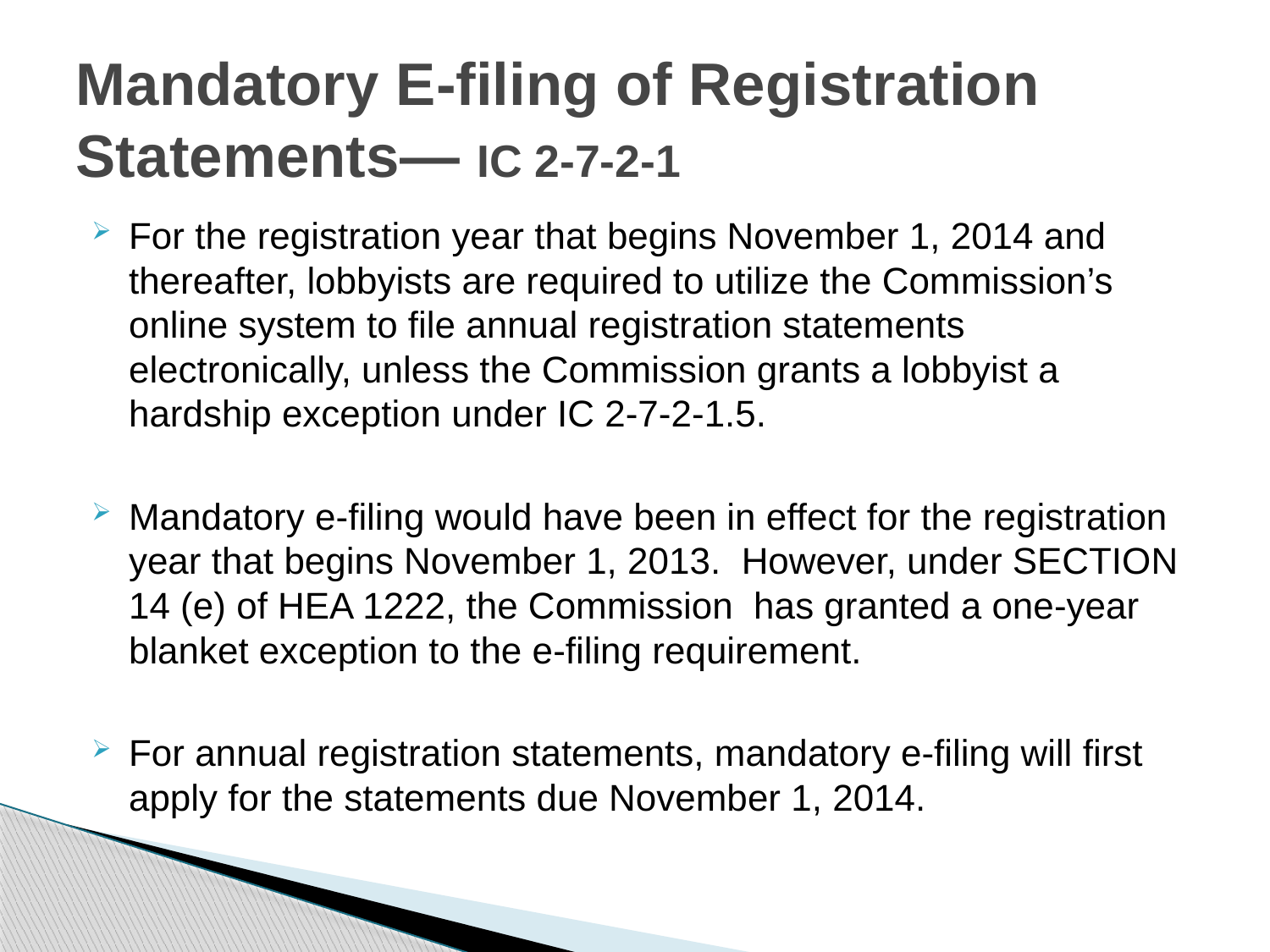

# Mandatory E-filing of Registration Statements— IC 2-7-2-1
For the registration year that begins November 1, 2014 and thereafter, lobbyists are required to utilize the Commission’s online system to file annual registration statements electronically, unless the Commission grants a lobbyist a hardship exception under IC 2-7-2-1.5.

Mandatory e-filing would have been in effect for the registration year that begins November 1, 2013.  However, under SECTION 14 (e) of HEA 1222, the Commission  has granted a one-year blanket exception to the e-filing requirement.

For annual registration statements, mandatory e-filing will first apply for the statements due November 1, 2014.